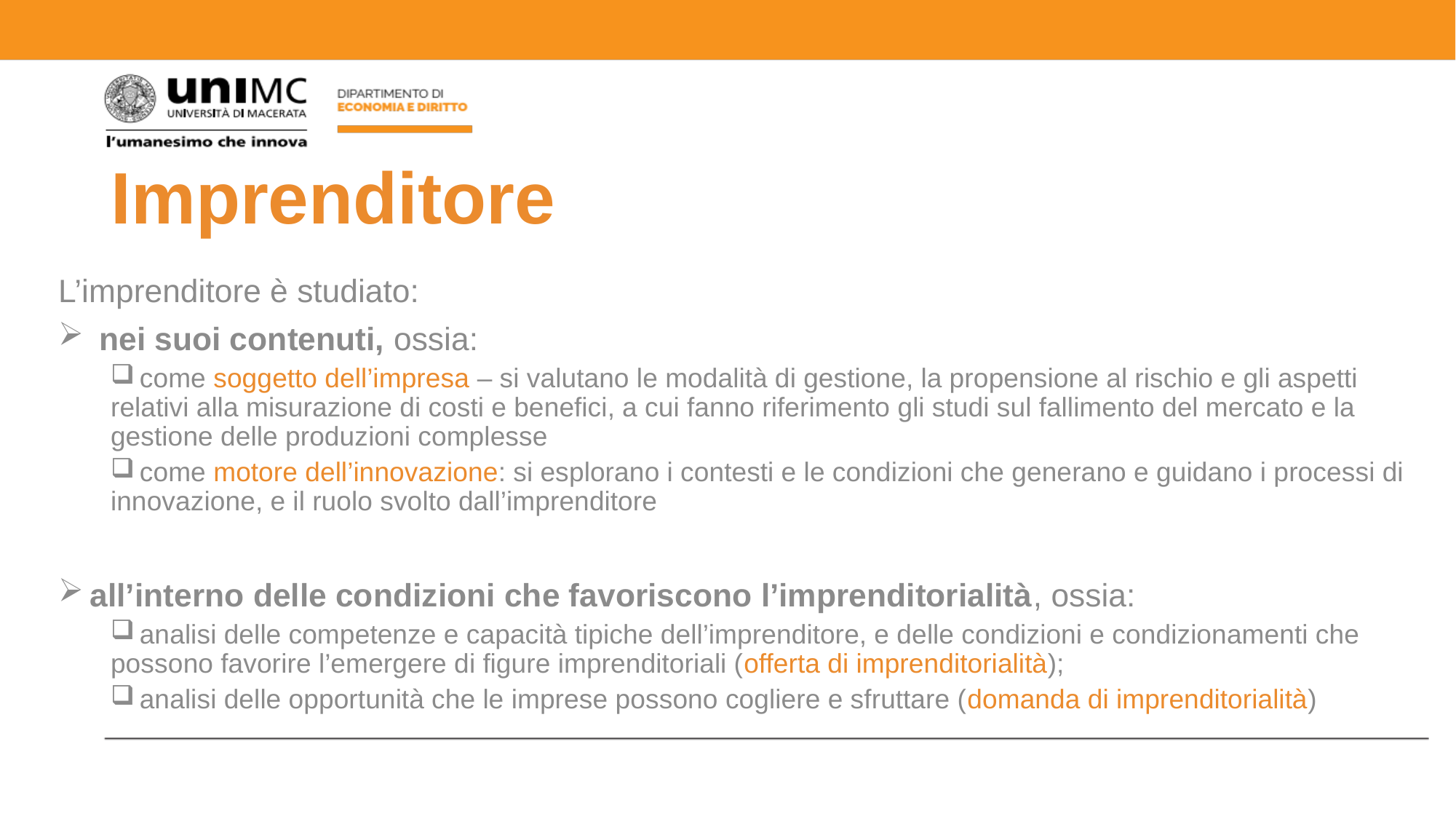

# Imprenditore
L’imprenditore è studiato:
  nei suoi contenuti, ossia:
 come soggetto dell’impresa – si valutano le modalità di gestione, la propensione al rischio e gli aspetti relativi alla misurazione di costi e benefici, a cui fanno riferimento gli studi sul fallimento del mercato e la gestione delle produzioni complesse
 come motore dell’innovazione: si esplorano i contesti e le condizioni che generano e guidano i processi di innovazione, e il ruolo svolto dall’imprenditore

 all’interno delle condizioni che favoriscono l’imprenditorialità, ossia:
 analisi delle competenze e capacità tipiche dell’imprenditore, e delle condizioni e condizionamenti che possono favorire l’emergere di figure imprenditoriali (offerta di imprenditorialità);
 analisi delle opportunità che le imprese possono cogliere e sfruttare (domanda di imprenditorialità)